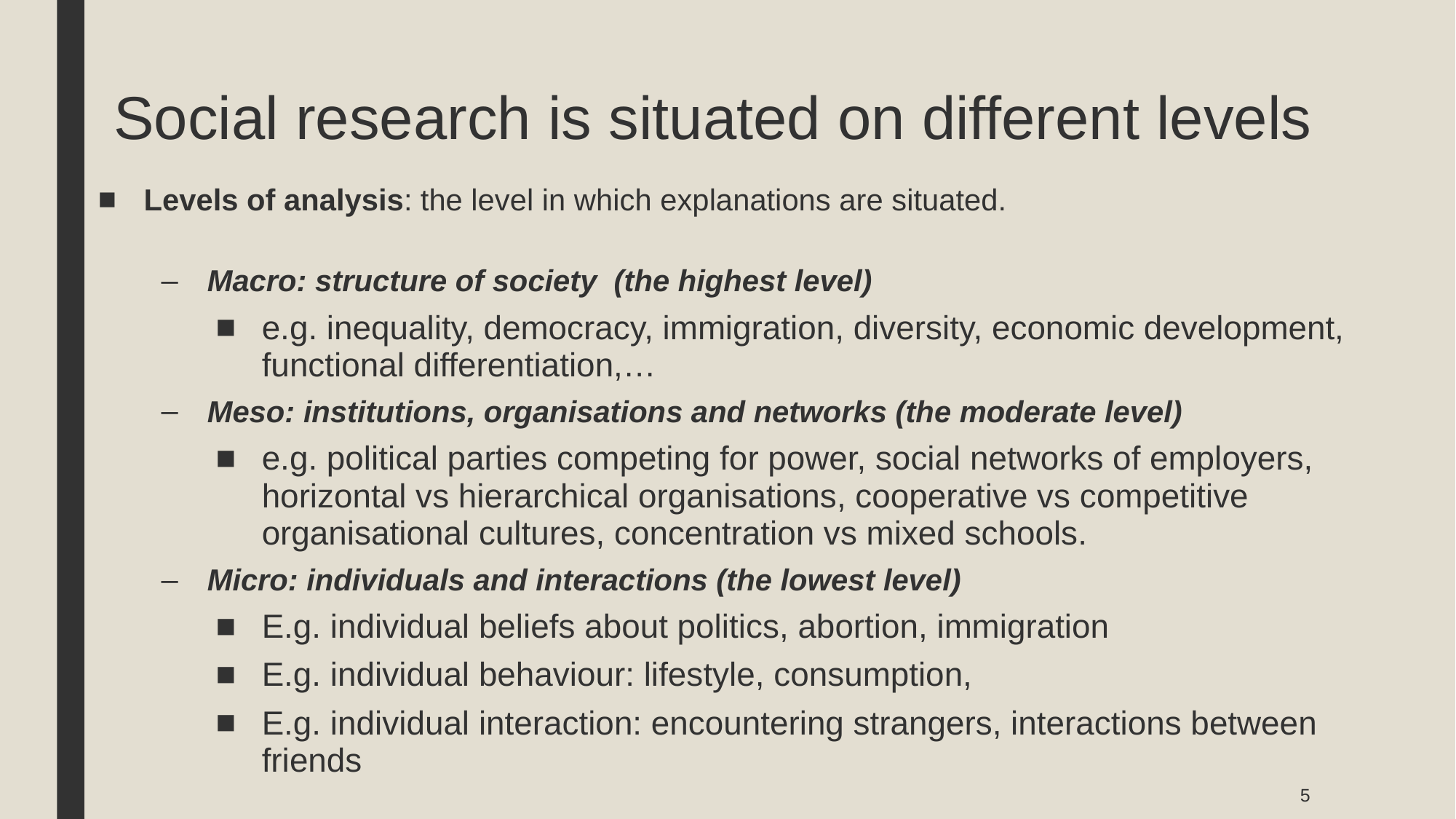

# Social research is situated on different levels
Levels of analysis: the level in which explanations are situated.
Macro: structure of society  (the highest level)
e.g. inequality, democracy, immigration, diversity, economic development, functional differentiation,…
Meso: institutions, organisations and networks (the moderate level)
e.g. political parties competing for power, social networks of employers, horizontal vs hierarchical organisations, cooperative vs competitive organisational cultures, concentration vs mixed schools.
Micro: individuals and interactions (the lowest level)
E.g. individual beliefs about politics, abortion, immigration
E.g. individual behaviour: lifestyle, consumption,
E.g. individual interaction: encountering strangers, interactions between friends

5